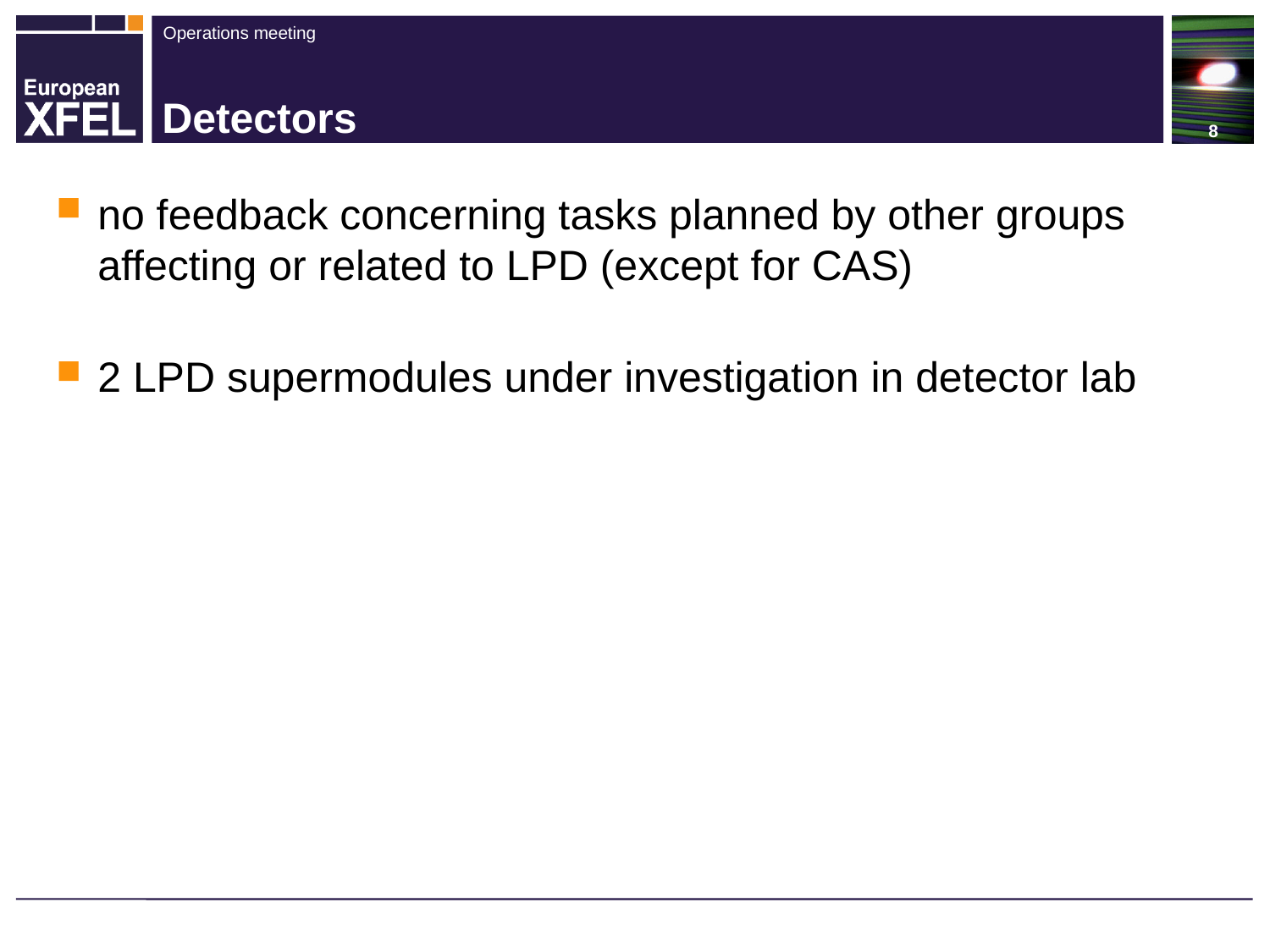

# Detectors
no feedback concerning tasks planned by other groups affecting or related to LPD (except for CAS)
2 LPD supermodules under investigation in detector lab